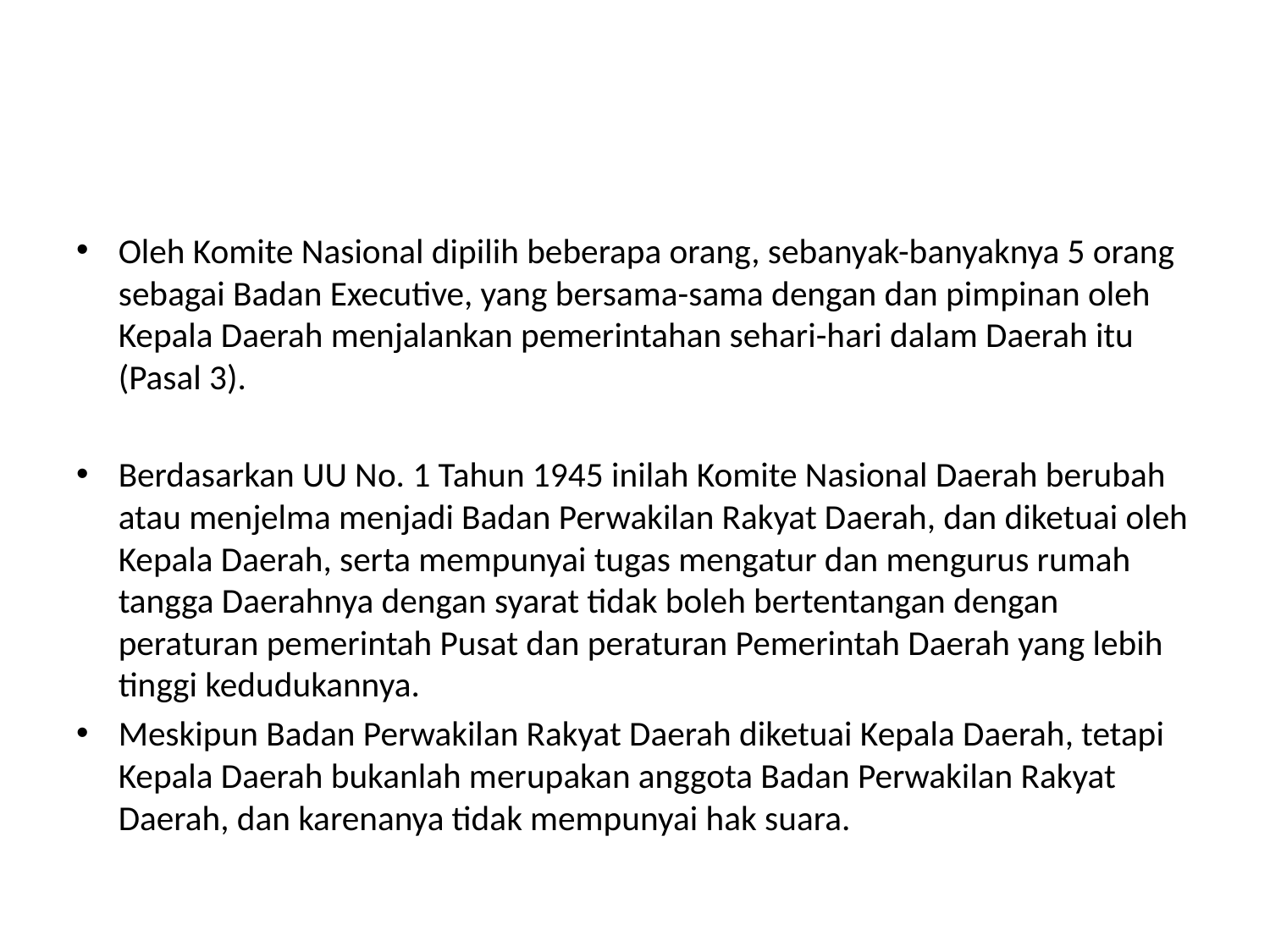

#
Oleh Komite Nasional dipilih beberapa orang, sebanyak-banyaknya 5 orang sebagai Badan Executive, yang bersama-sama dengan dan pimpinan oleh Kepala Daerah menjalankan pemerintahan sehari-hari dalam Daerah itu (Pasal 3).

Berdasarkan UU No. 1 Tahun 1945 inilah Komite Nasional Daerah berubah atau menjelma menjadi Badan Perwakilan Rakyat Daerah, dan diketuai oleh Kepala Daerah, serta mempunyai tugas mengatur dan mengurus rumah tangga Daerahnya dengan syarat tidak boleh bertentangan dengan peraturan pemerintah Pusat dan peraturan Pemerintah Daerah yang lebih tinggi kedudukannya.
Meskipun Badan Perwakilan Rakyat Daerah diketuai Kepala Daerah, tetapi Kepala Daerah bukanlah merupakan anggota Badan Perwakilan Rakyat Daerah, dan karenanya tidak mempunyai hak suara.